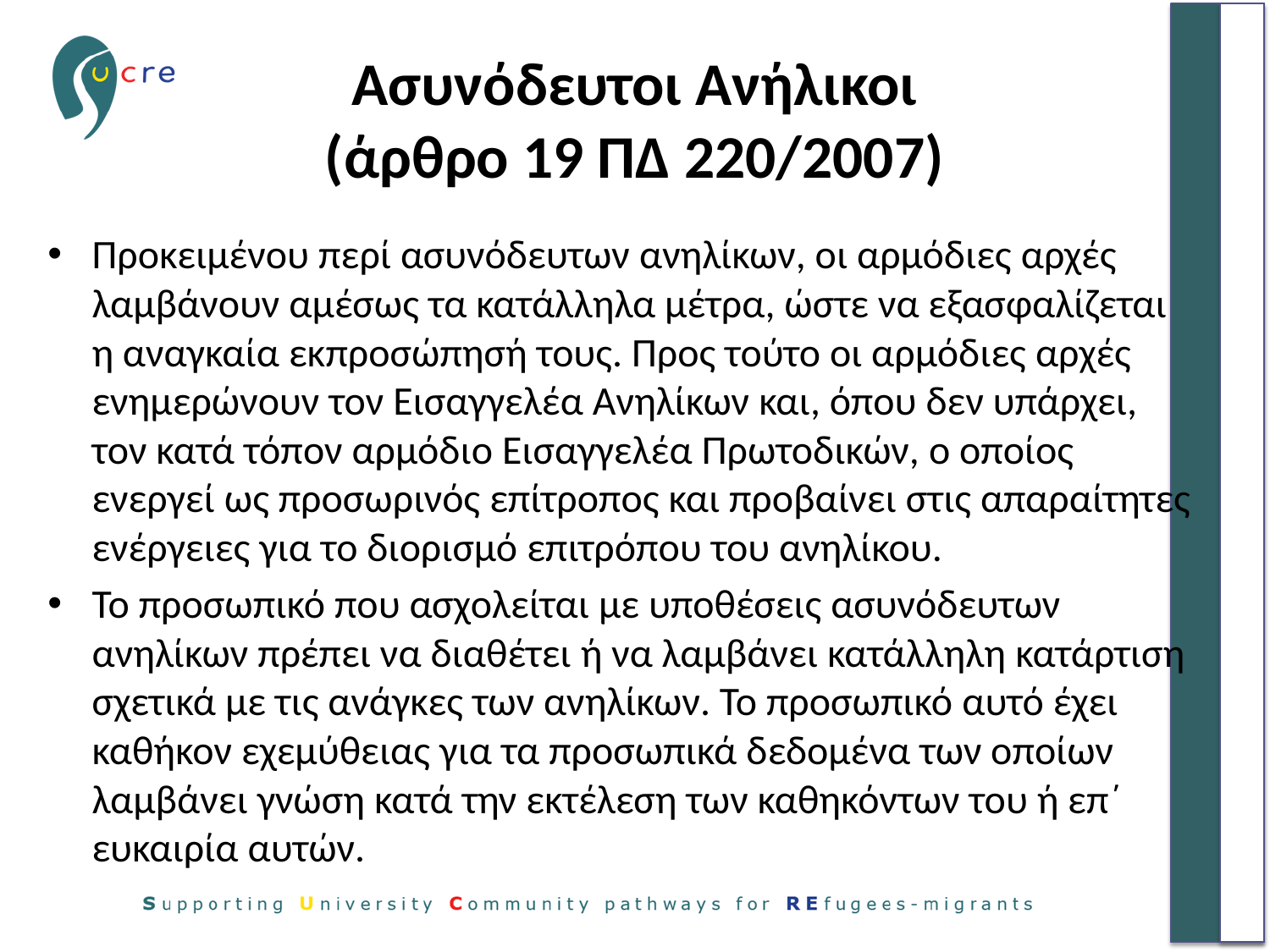

# Ασυνόδευτοι Ανήλικοι (άρθρο 19 ΠΔ 220/2007)
Προκειμένου περί ασυνόδευτων ανηλίκων, οι αρμόδιες αρχές λαμβάνουν αμέσως τα κατάλληλα μέτρα, ώστε να εξασφαλίζεται η αναγκαία εκπροσώπησή τους. Προς τούτο οι αρμόδιες αρχές ενημερώνουν τον Εισαγγελέα Ανηλίκων και, όπου δεν υπάρχει, τον κατά τόπον αρμόδιο Εισαγγελέα Πρωτοδικών, ο οποίος ενεργεί ως προσωρινός επίτροπος και προβαίνει στις απαραίτητες ενέργειες για το διορισμό επιτρόπου του ανηλίκου.
Το προσωπικό που ασχολείται με υποθέσεις ασυνόδευτων ανηλίκων πρέπει να διαθέτει ή να λαμβάνει κατάλληλη κατάρτιση σχετικά με τις ανάγκες των ανηλίκων. Το προσωπικό αυτό έχει καθήκον εχεμύθειας για τα προσωπικά δεδομένα των οποίων λαμβάνει γνώση κατά την εκτέλεση των καθηκόντων του ή επ΄ ευκαιρία αυτών.